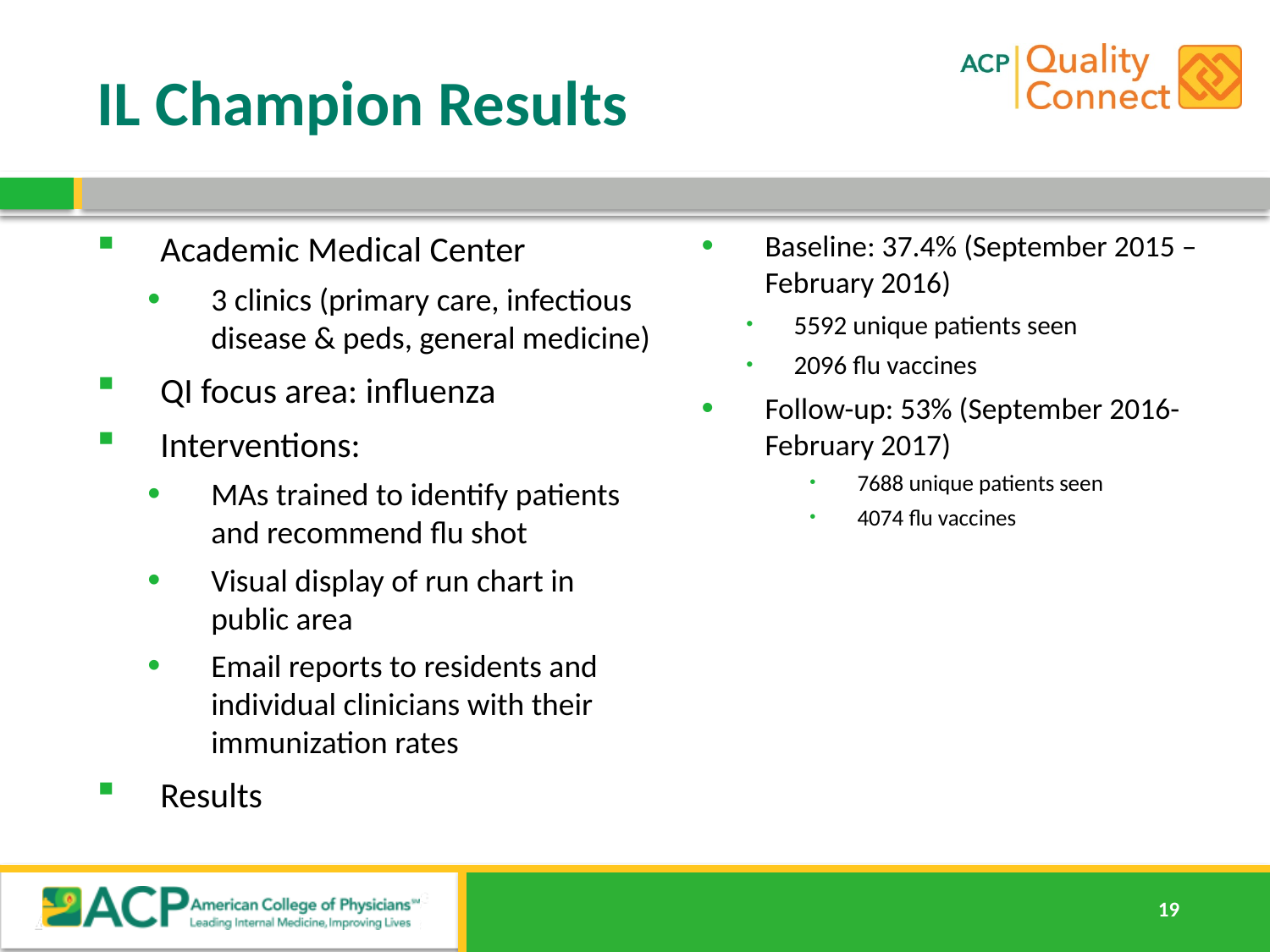

# IL Champion Results
Academic Medical Center
3 clinics (primary care, infectious disease & peds, general medicine)
QI focus area: influenza
Interventions:
MAs trained to identify patients and recommend flu shot
Visual display of run chart in public area
Email reports to residents and individual clinicians with their immunization rates
Results
Baseline: 37.4% (September 2015 – February 2016)
5592 unique patients seen
2096 flu vaccines
Follow-up: 53% (September 2016- February 2017)
7688 unique patients seen
4074 flu vaccines